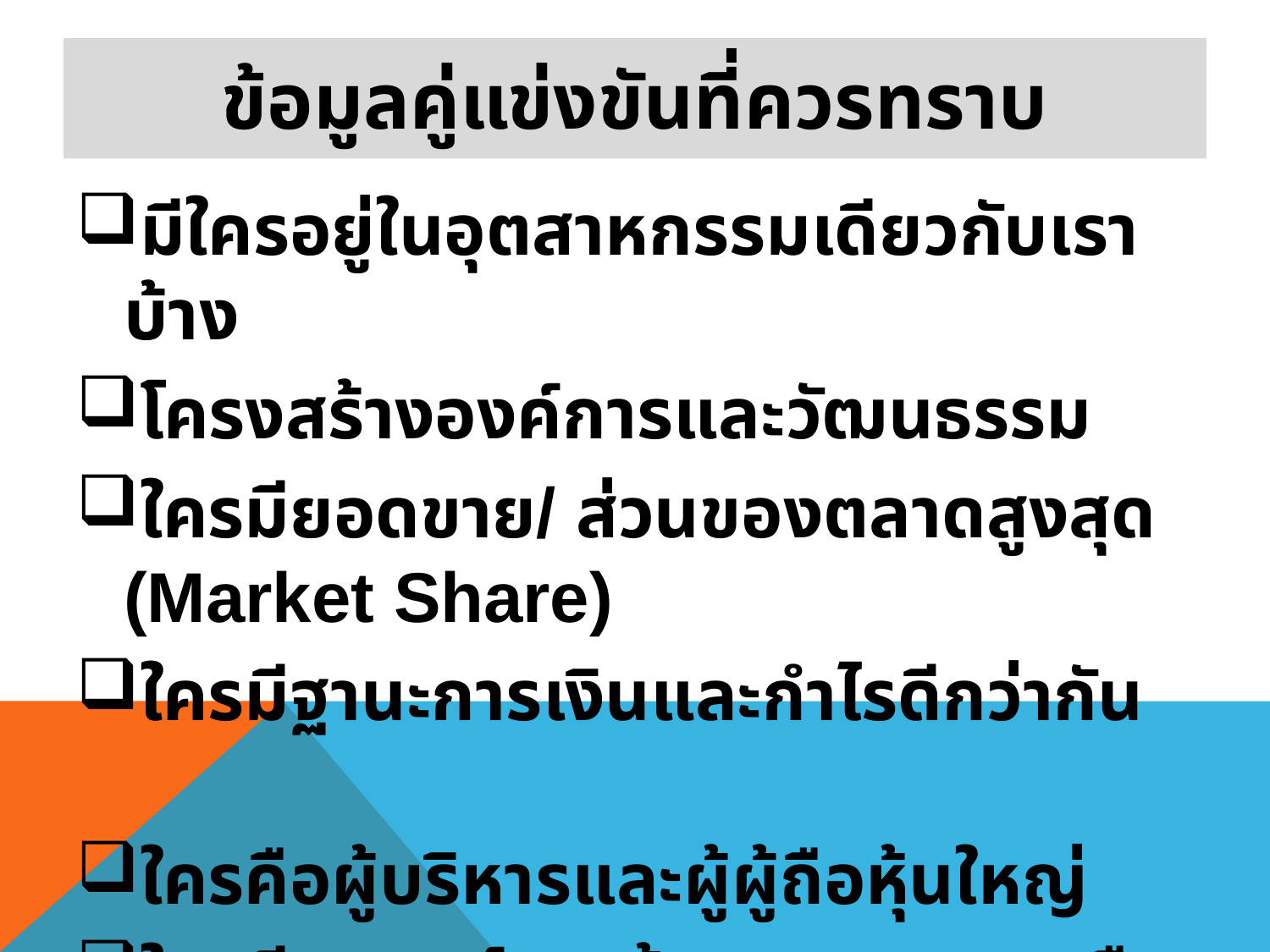

# ข้อมูลคู่แข่งขันที่ควรทราบ
มีใครอยู่ในอุตสาหกรรมเดียวกับเราบ้าง
โครงสร้างองค์การและวัฒนธรรม
ใครมียอดขาย/ ส่วนของตลาดสูงสุด (Market Share)
ใครมีฐานะการเงินและกำไรดีกว่ากัน
ใครคือผู้บริหารและผู้ผู้ถือหุ้นใหญ่
ใครมีกลยุทธ์ทางด้านการตลาดเหนือกว่ากัน
ใครมีบุคลากรที่มีคุณภาพ